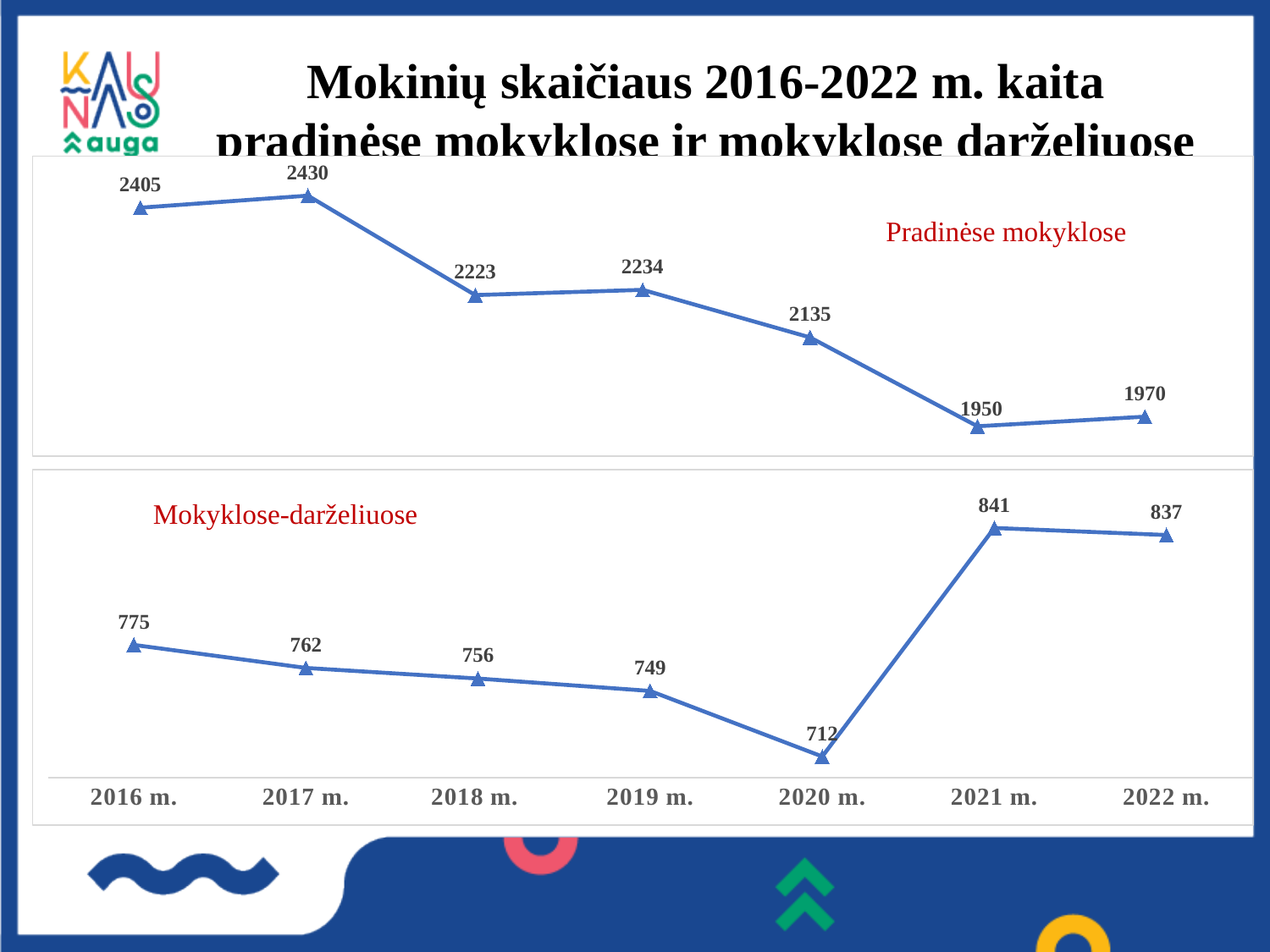

# Mokinių skaičiaus 2016-2022 m. kaita pradinėse mokyklose ir mokyklose darželiuose

### Chart

| Category |  |
|---|---|
| 2016 m. | 2405.0 |
| 2017 m. | 2430.0 |
| 2018 m. | 2223.0 |
| 2019 m. | 2234.0 |
| 2020 m. | 2135.0 |
| 2021 m. | 1950.0 |
| 2022 m. | 1970.0 |
Pradinėse mokyklose

### Chart

| Category |  |
|---|---|
| 2016 m. | 775.0 |
| 2017 m. | 762.0 |
| 2018 m.  | 756.0 |
| 2019 m. | 749.0 |
| 2020 m. | 712.0 |
| 2021 m. | 841.0 |
| 2022 m. | 837.0 |
Mokyklose-darželiuose